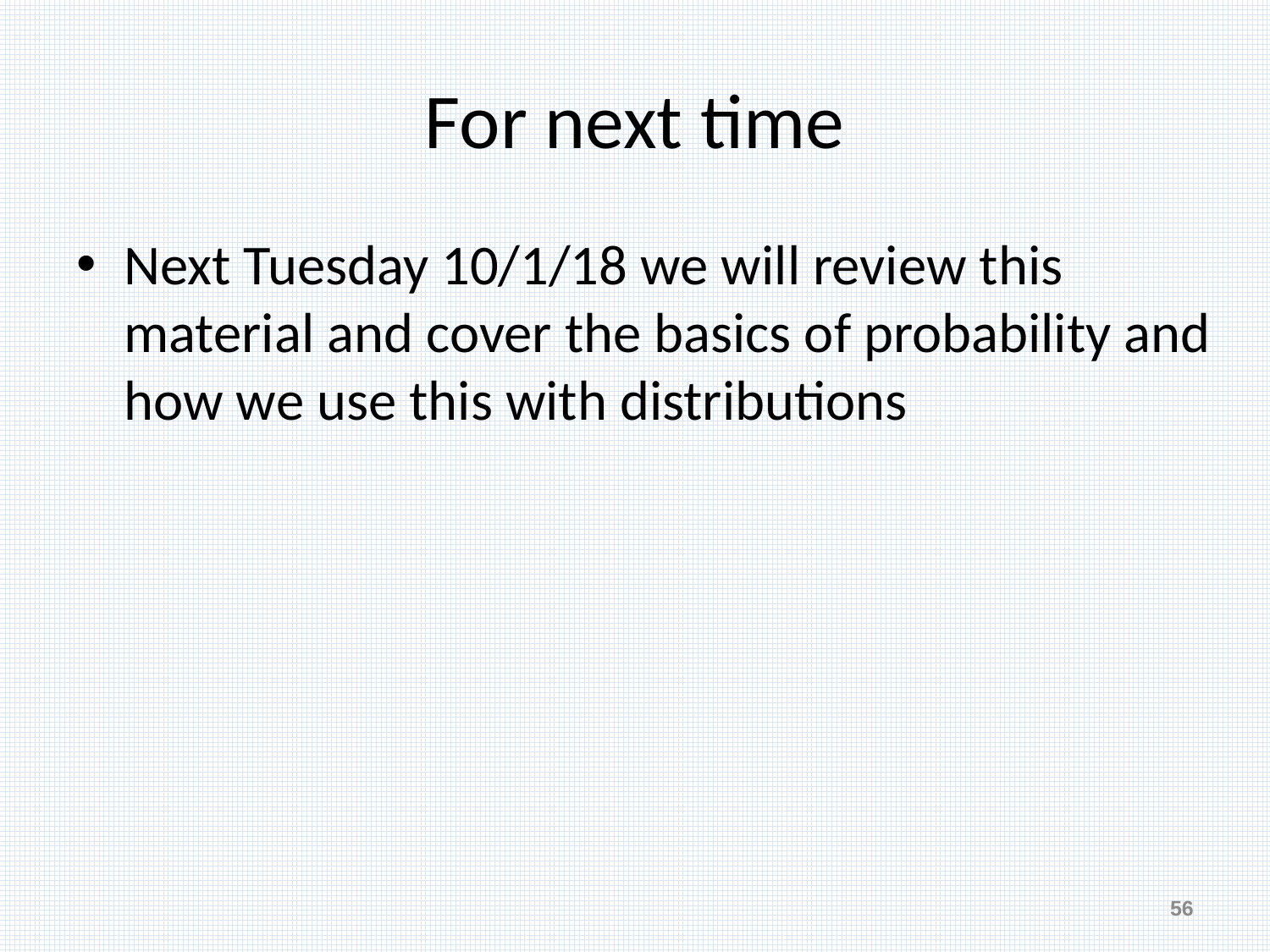

# For next time
Next Tuesday 10/1/18 we will review this material and cover the basics of probability and how we use this with distributions
56